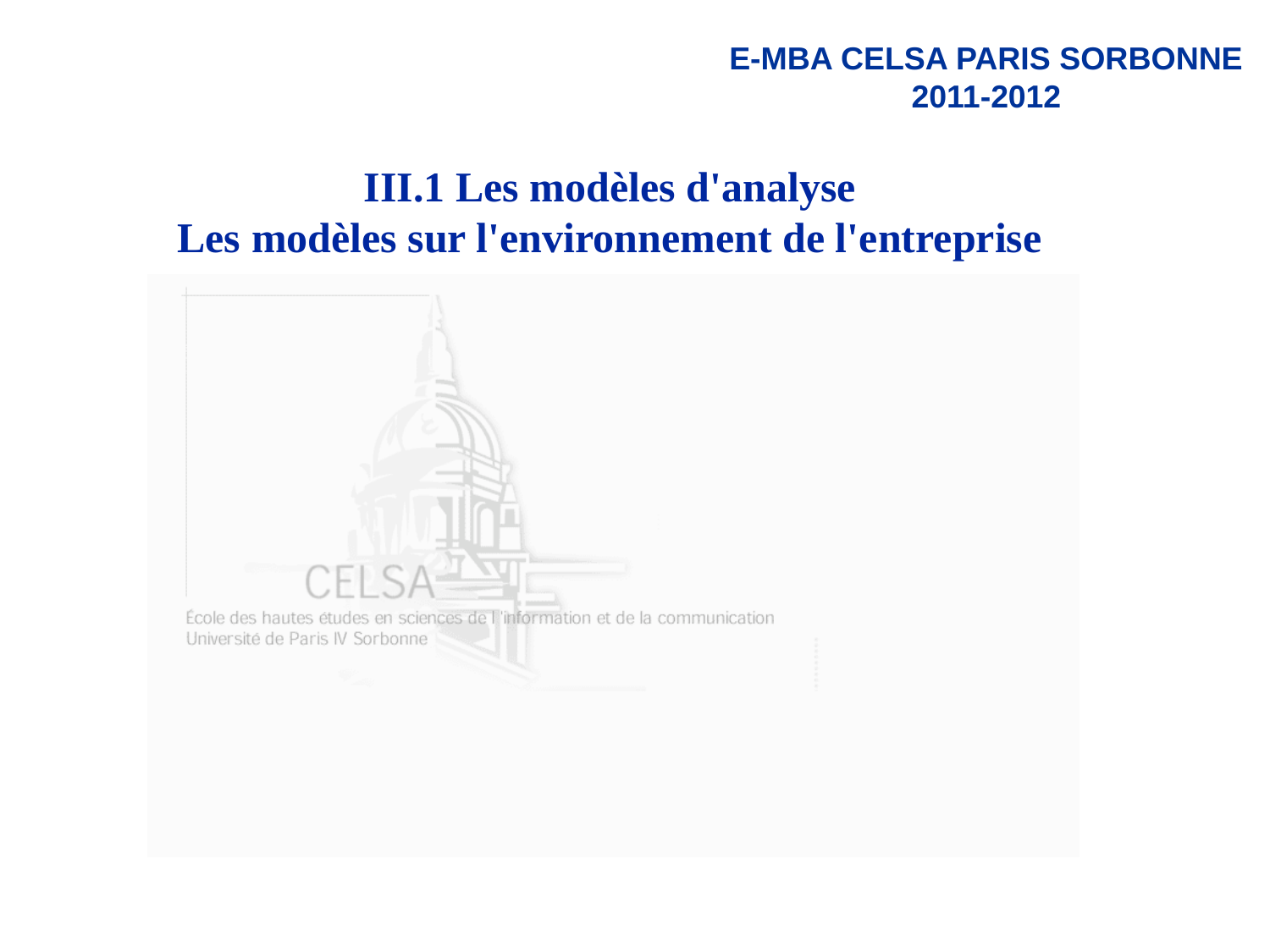

# III.1 Les modèles d'analyse Les modèles sur l'environnement de l'entreprise